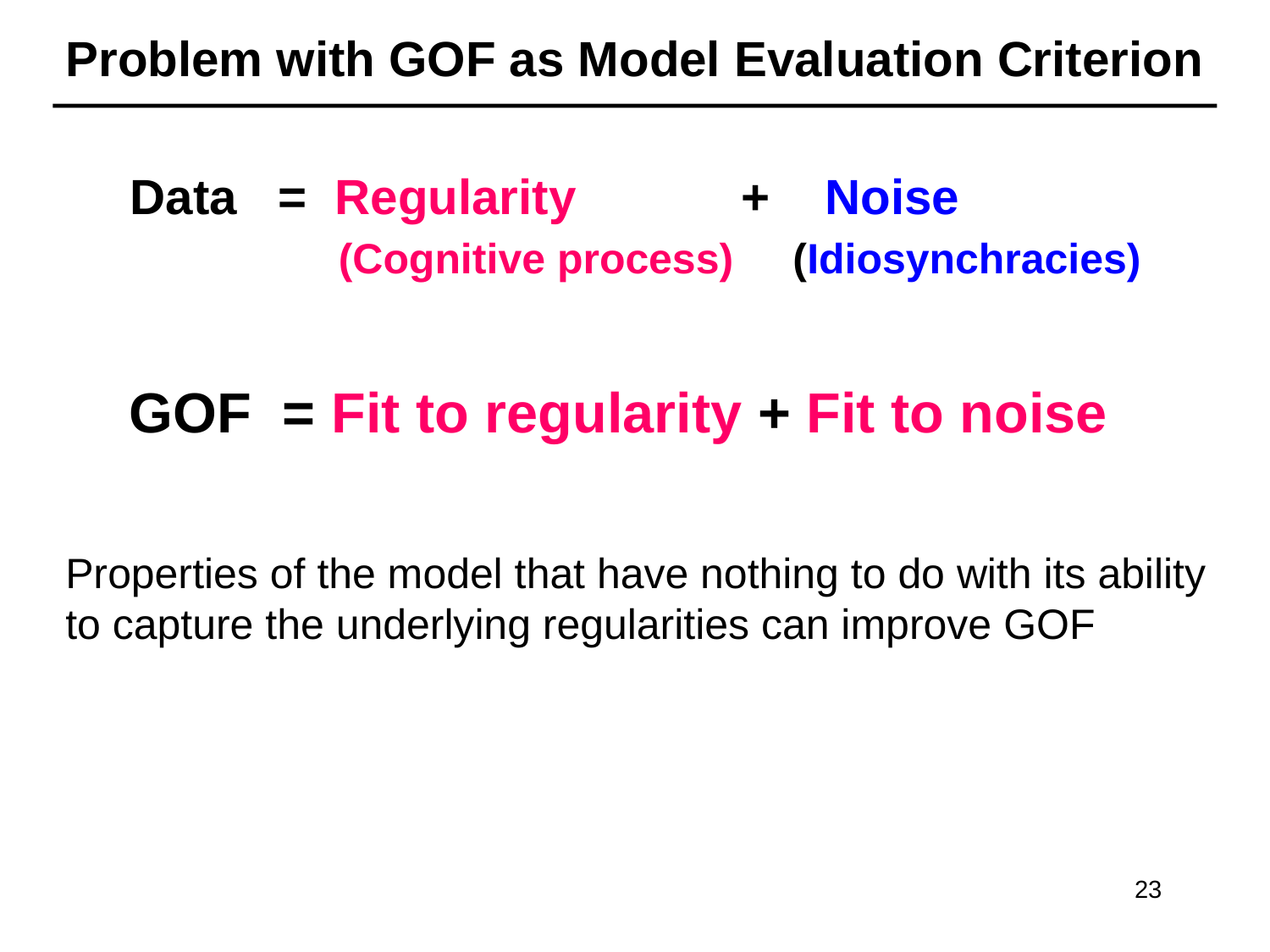

Problem with GOF as Model Evaluation Criterion

 Data   =  Regularity            +    Noise
                (Cognitive process)     (Idiosynchracies)

GOF  = Fit to regularity + Fit to noise
Properties of the model that have nothing to do with its ability to capture the underlying regularities can improve GOF

23